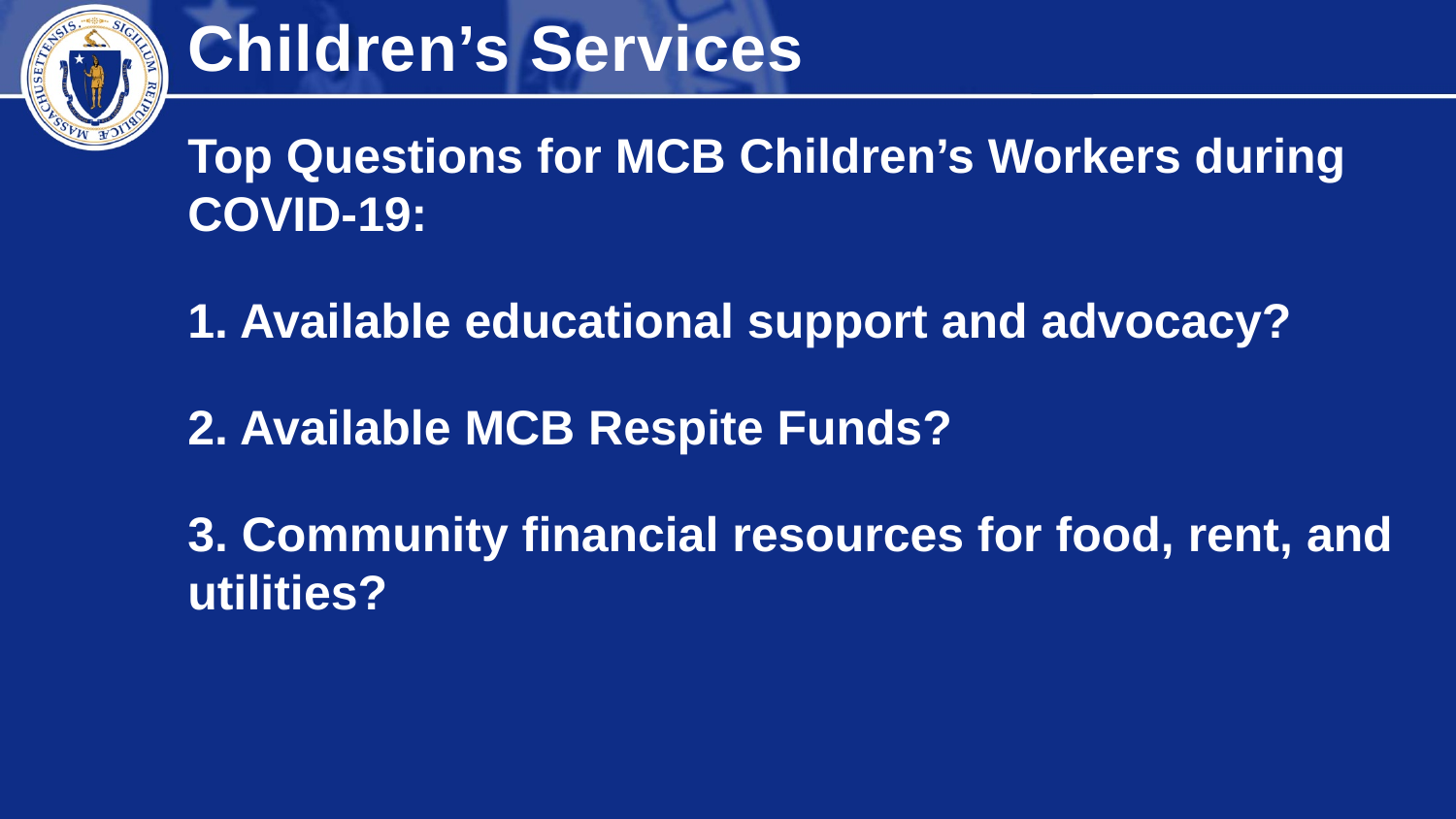

Children’s Services
Top Questions for MCB Children’s Workers during COVID-19:
1. Available educational support and advocacy?
2. Available MCB Respite Funds?
3. Community financial resources for food, rent, and utilities?